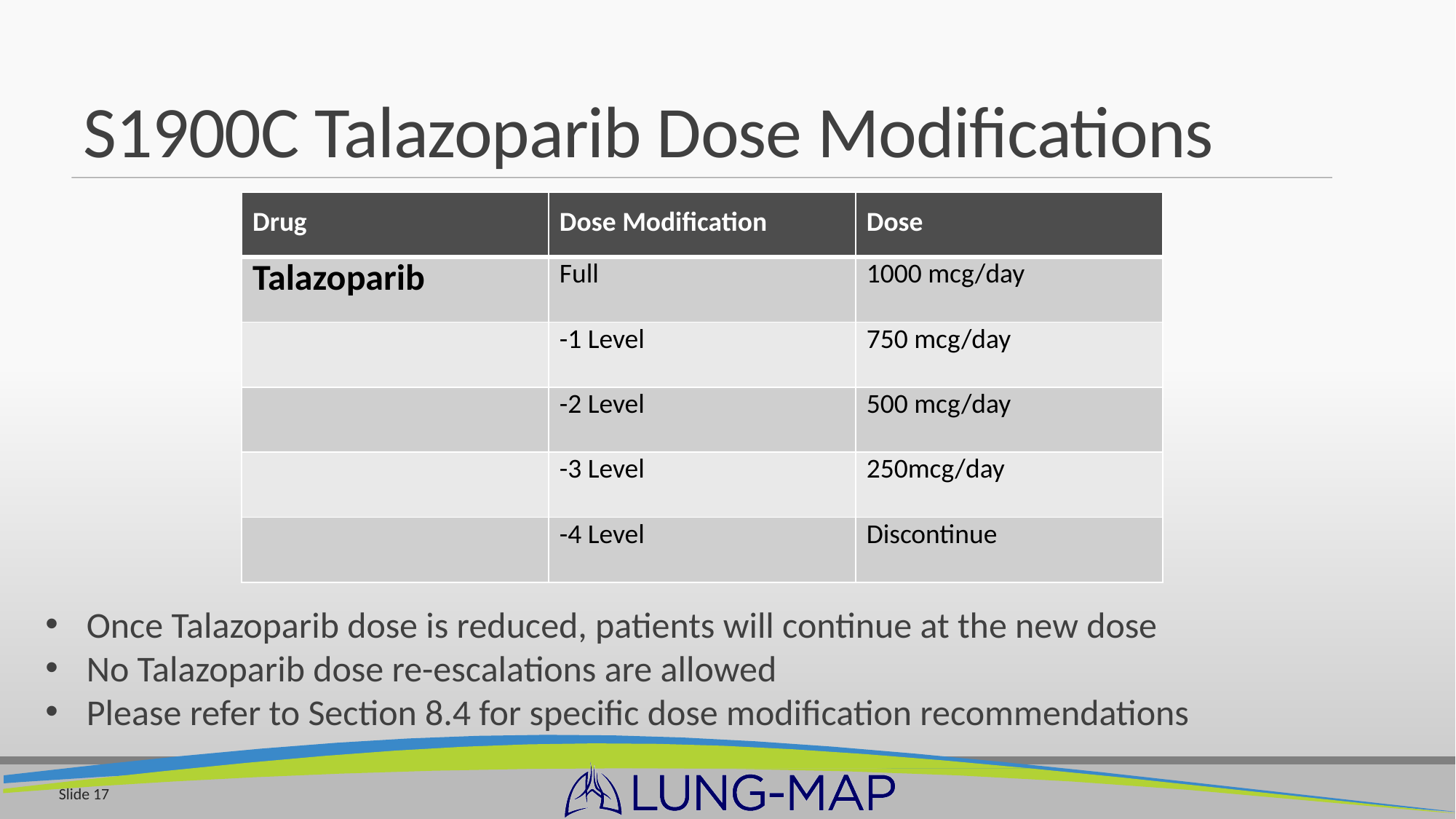

# S1900C Talazoparib Dose Modifications
| Drug | Dose Modification | Dose |
| --- | --- | --- |
| Talazoparib | Full | 1000 mcg/day |
|  | -1 Level | 750 mcg/day |
|  | -2 Level | 500 mcg/day |
|  | -3 Level | 250mcg/day |
|  | -4 Level | Discontinue |
Once Talazoparib dose is reduced, patients will continue at the new dose
No Talazoparib dose re-escalations are allowed
Please refer to Section 8.4 for specific dose modification recommendations
Slide 17